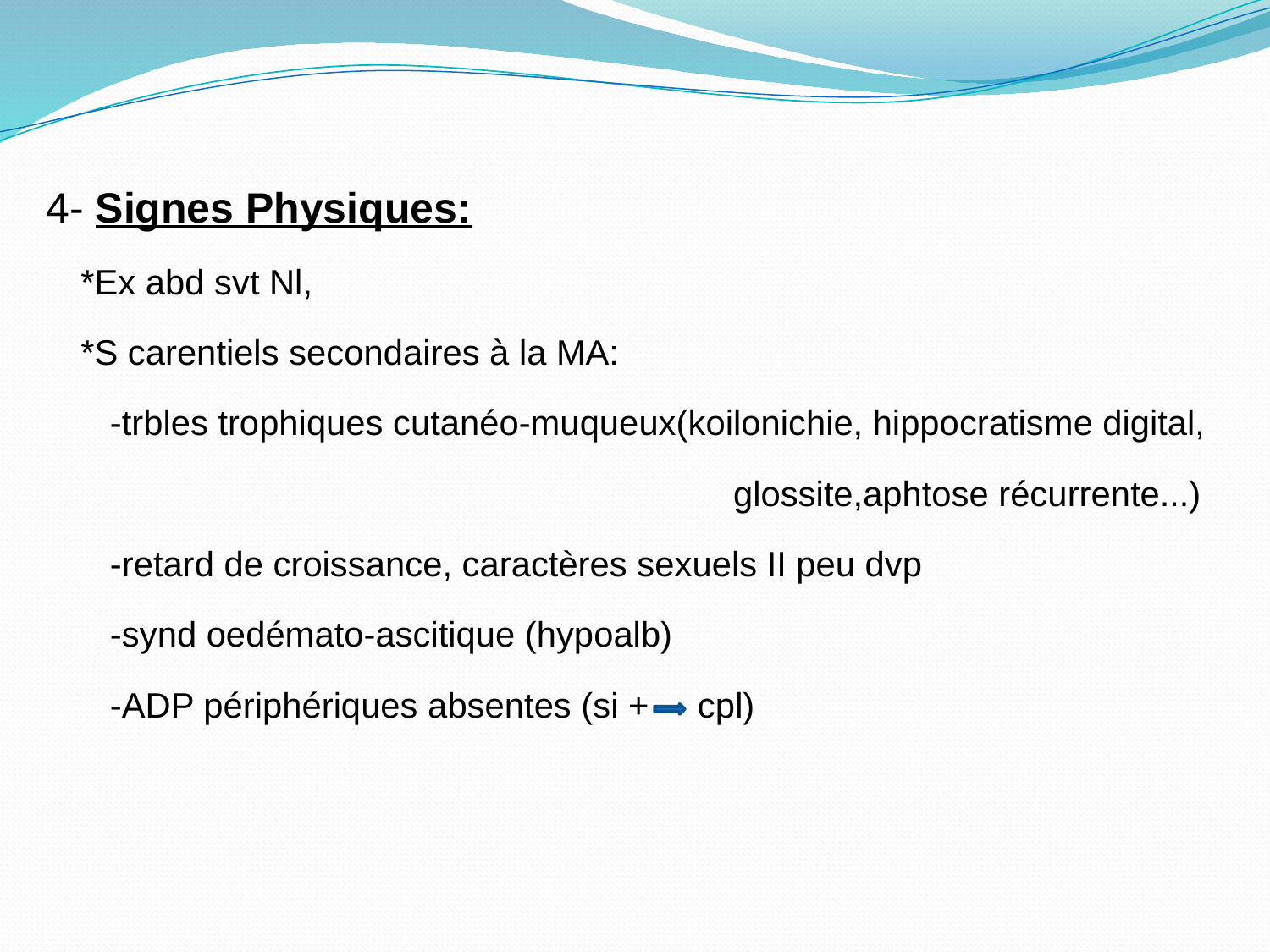

4- Signes Physiques:
      *Ex abd svt Nl,
      *S carentiels secondaires à la MA:
         -trbles trophiques cutanéo-muqueux(koilonichie, hippocratisme digital,
                                                                         glossite,aphtose récurrente...)
         -retard de croissance, caractères sexuels II peu dvp
         -synd oedémato-ascitique (hypoalb)
         -ADP périphériques absentes (si +     cpl)